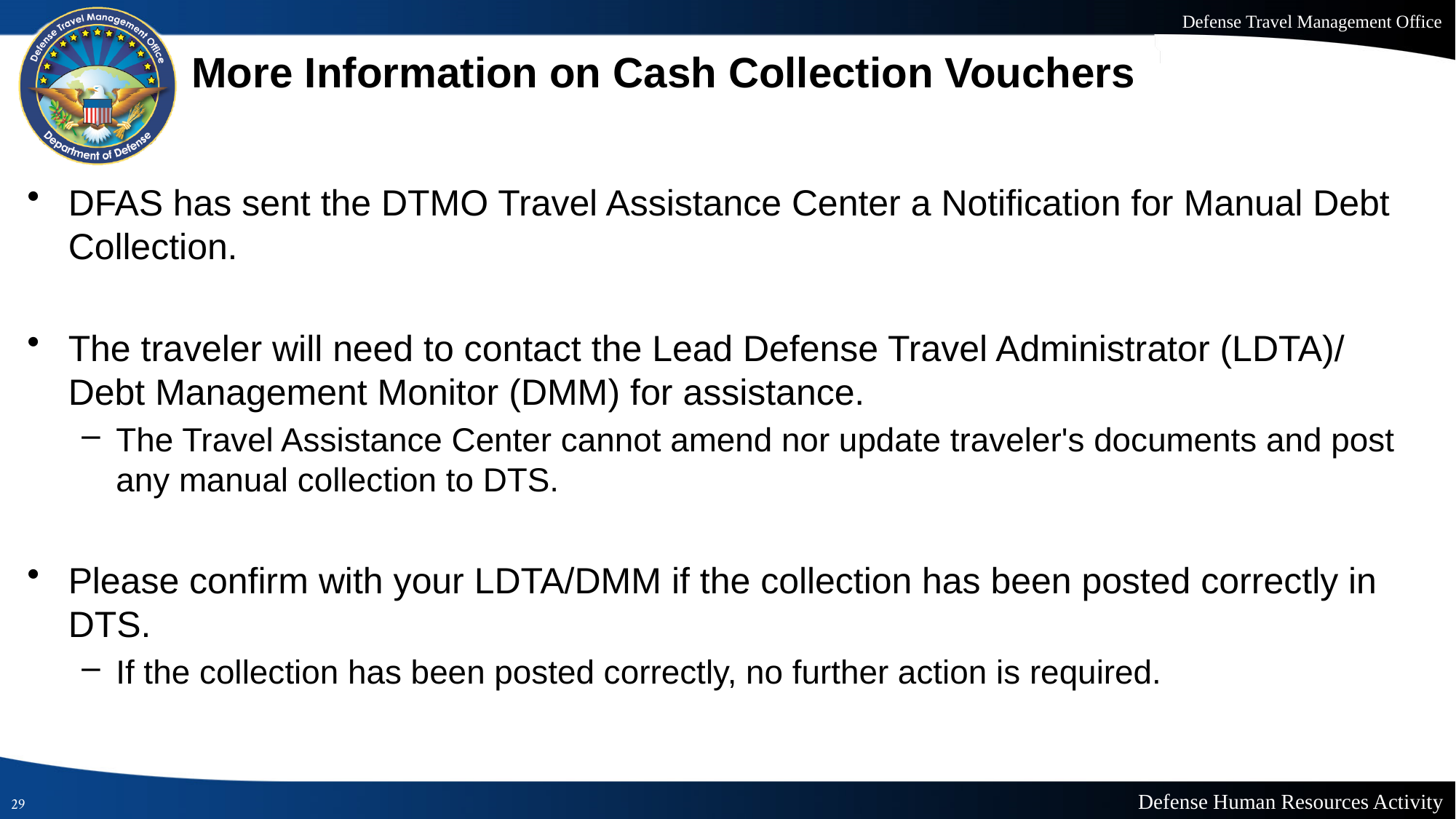

# More Information on Cash Collection Vouchers
DFAS has sent the DTMO Travel Assistance Center a Notification for Manual Debt Collection.

The traveler will need to contact the Lead Defense Travel Administrator (LDTA)/ Debt Management Monitor (DMM) for assistance.
The Travel Assistance Center cannot amend nor update traveler's documents and post any manual collection to DTS.

Please confirm with your LDTA/DMM if the collection has been posted correctly in DTS.
If the collection has been posted correctly, no further action is required.
29